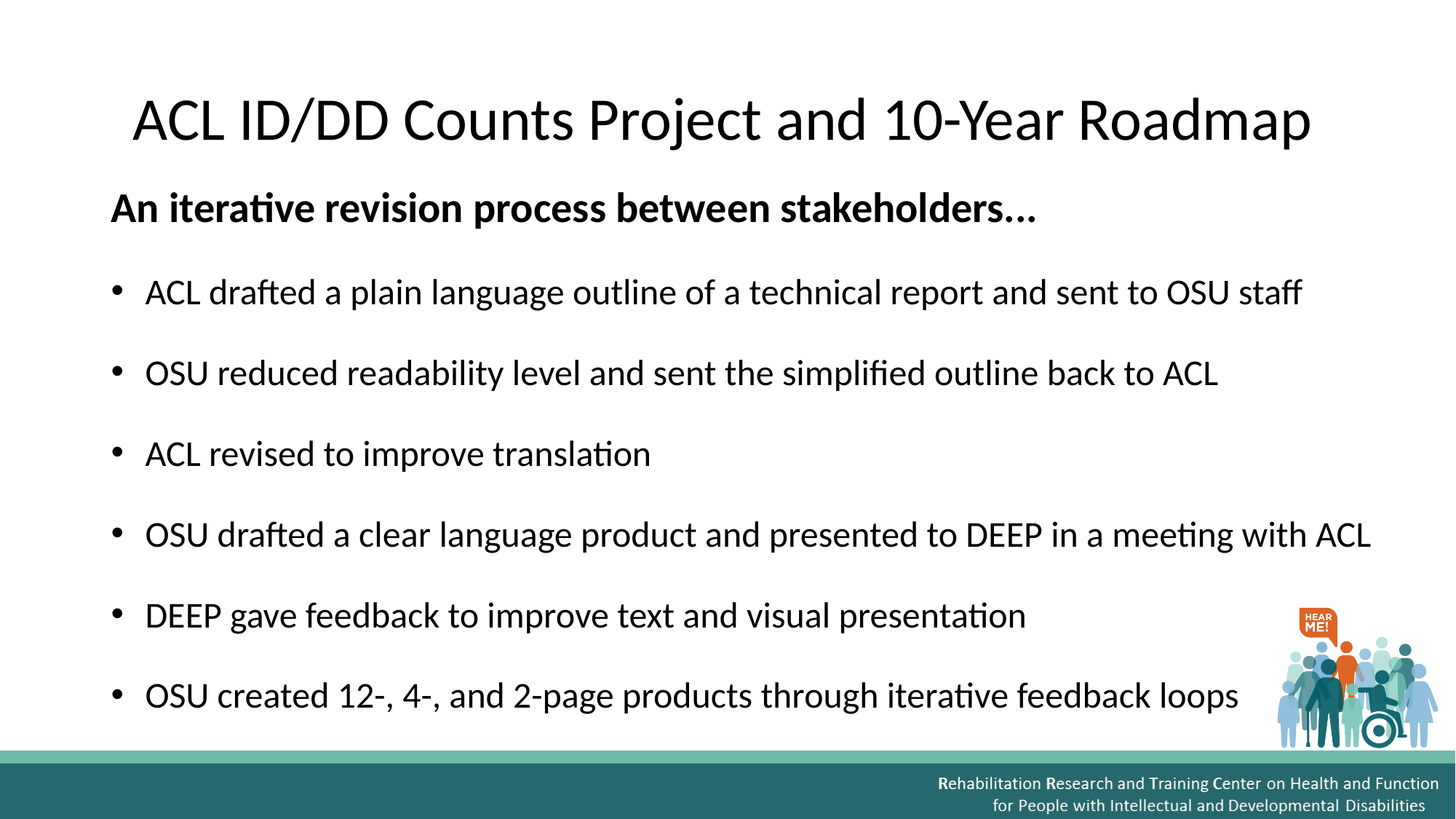

# ACL ID/DD Counts Project and 10-Year Roadmap
An iterative revision process between stakeholders...
ACL drafted a plain language outline of a technical report and sent to OSU staff
OSU reduced readability level and sent the simplified outline back to ACL
ACL revised to improve translation
OSU drafted a clear language product and presented to DEEP in a meeting with ACL
DEEP gave feedback to improve text and visual presentation
OSU created 12-, 4-, and 2-page products through iterative feedback loops